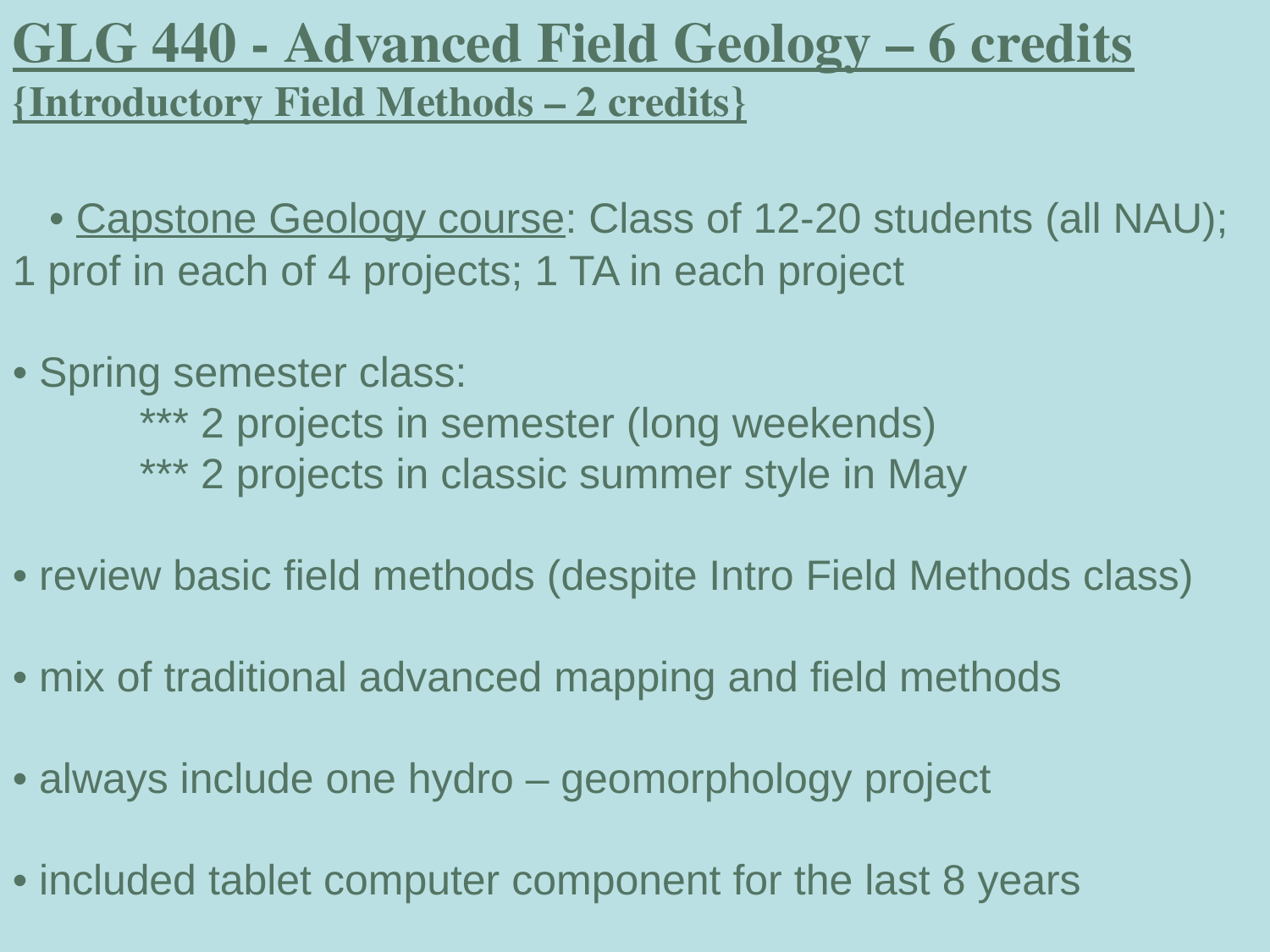

GLG 440 - Advanced Field Geology – 6 credits
{Introductory Field Methods – 2 credits}

   • Capstone Geology course: Class of 12-20 students (all NAU); 1 prof in each of 4 projects; 1 TA in each project

• Spring semester class:
	*** 2 projects in semester (long weekends)
	*** 2 projects in classic summer style in May

• review basic field methods (despite Intro Field Methods class)

• mix of traditional advanced mapping and field methods

• always include one hydro – geomorphology project

• included tablet computer component for the last 8 years